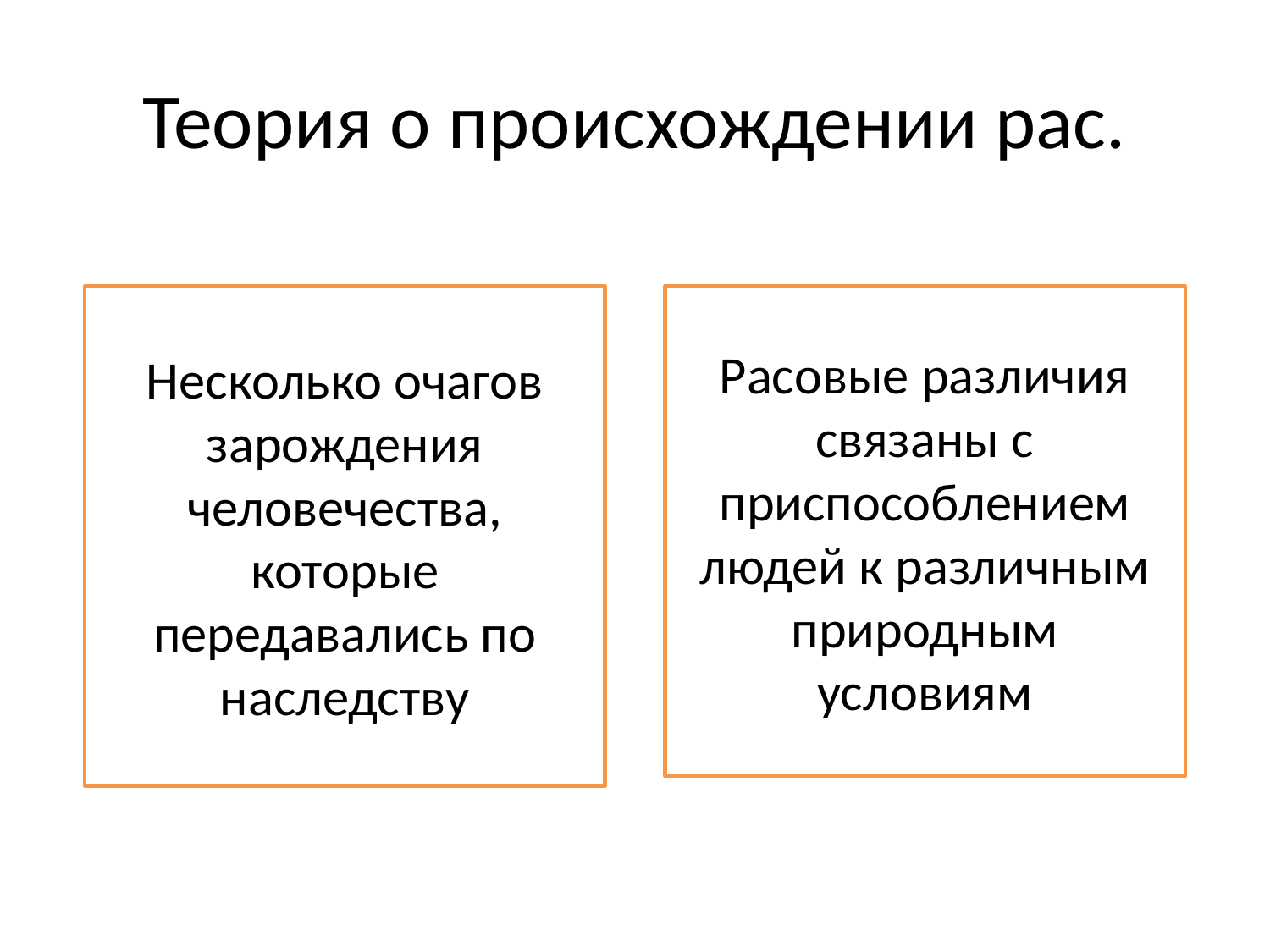

# Теория о происхождении рас.
Несколько очагов зарождения человечества, которые передавались по наследству
Расовые различия связаны с приспособлением людей к различным природным условиям